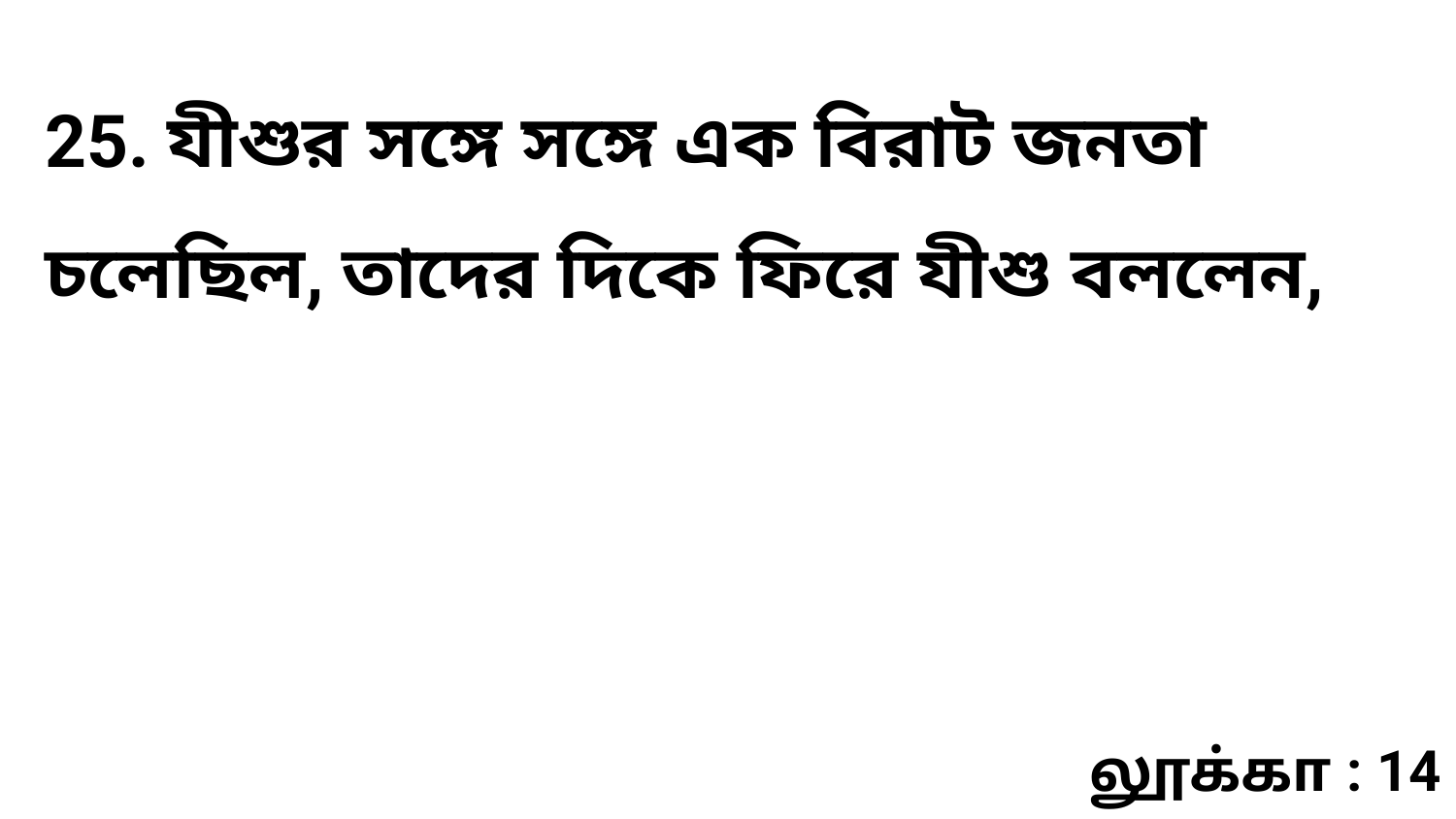

25. যীশুর সঙ্গে সঙ্গে এক বিরাট জনতা চলেছিল, তাদের দিকে ফিরে যীশু বললেন,
லூக்கா : 14